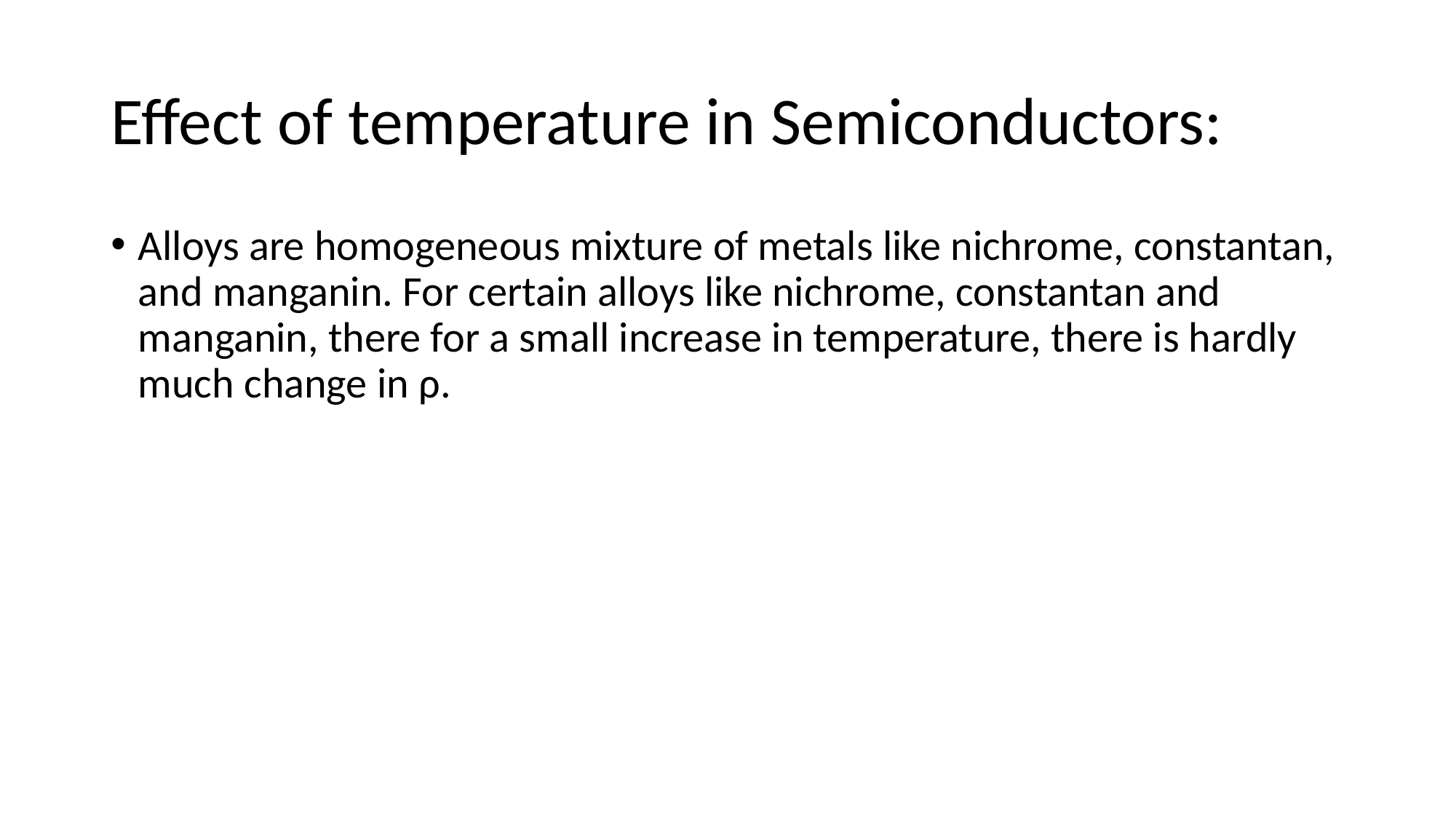

# Effect of temperature in Semiconductors:
Alloys are homogeneous mixture of metals like nichrome, constantan, and manganin. For certain alloys like nichrome, constantan and manganin, there for a small increase in temperature, there is hardly much change in ρ.